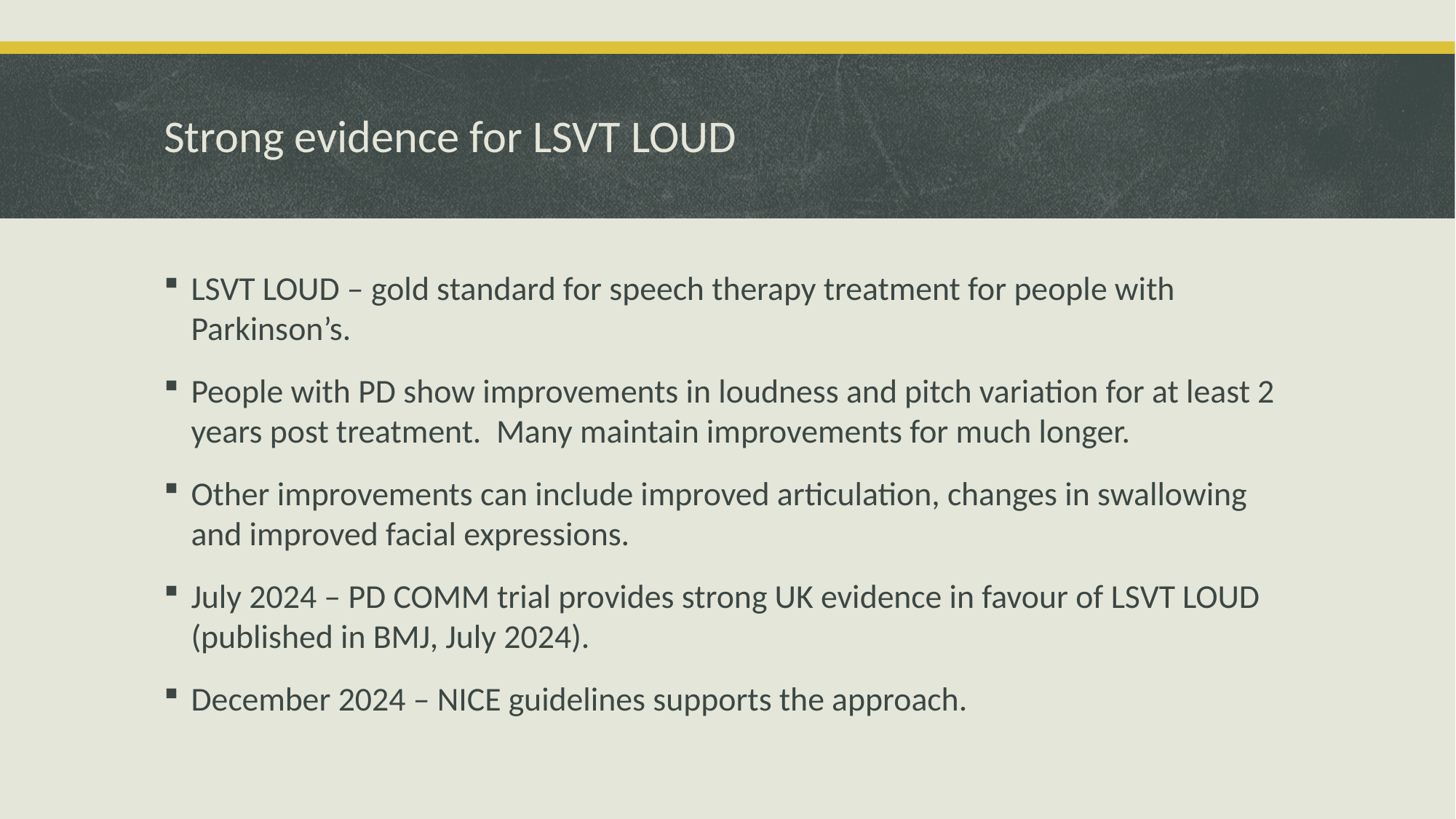

# Strong evidence for LSVT LOUD
LSVT LOUD – gold standard for speech therapy treatment for people with Parkinson’s.
People with PD show improvements in loudness and pitch variation for at least 2 years post treatment.  Many maintain improvements for much longer.
Other improvements can include improved articulation, changes in swallowing and improved facial expressions.
July 2024 – PD COMM trial provides strong UK evidence in favour of LSVT LOUD (published in BMJ, July 2024).
December 2024 – NICE guidelines supports the approach.